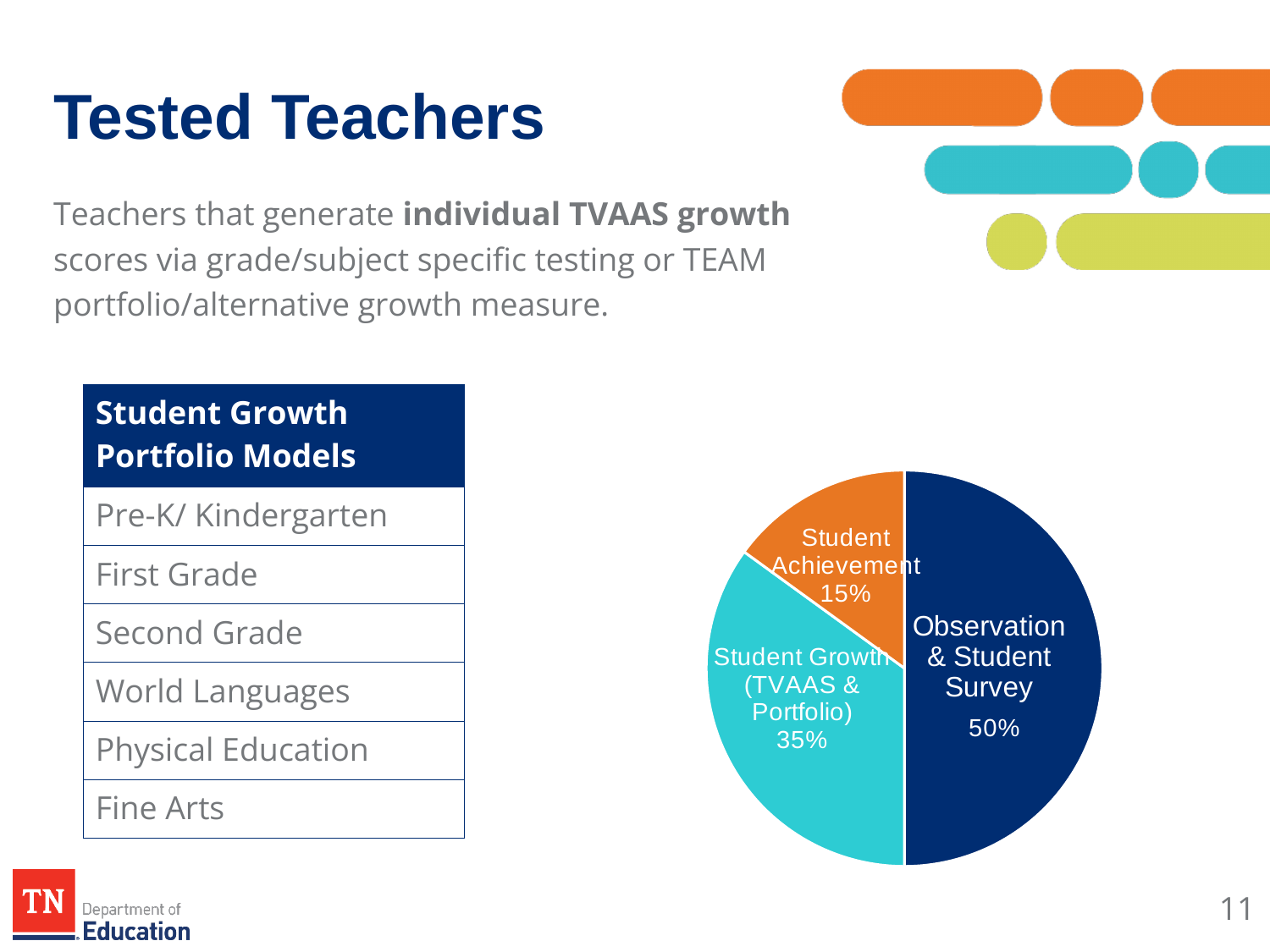

# Tested Teachers
Teachers that generate individual TVAAS growth scores via grade/subject specific testing or TEAM portfolio/alternative growth measure.

### Chart

| Category | Column1 |
|---|---|
| Observation & Student Survey | 0.5 |
| Student Growth (TVAAS & Portfolio) | 0.35 |
| Student Achievement | 0.15 |
| Student Growth Portfolio Models |
| --- |
| Pre-K/ Kindergarten |
| First Grade |
| Second Grade |
| World Languages |
| Physical Education |
| Fine Arts |
11